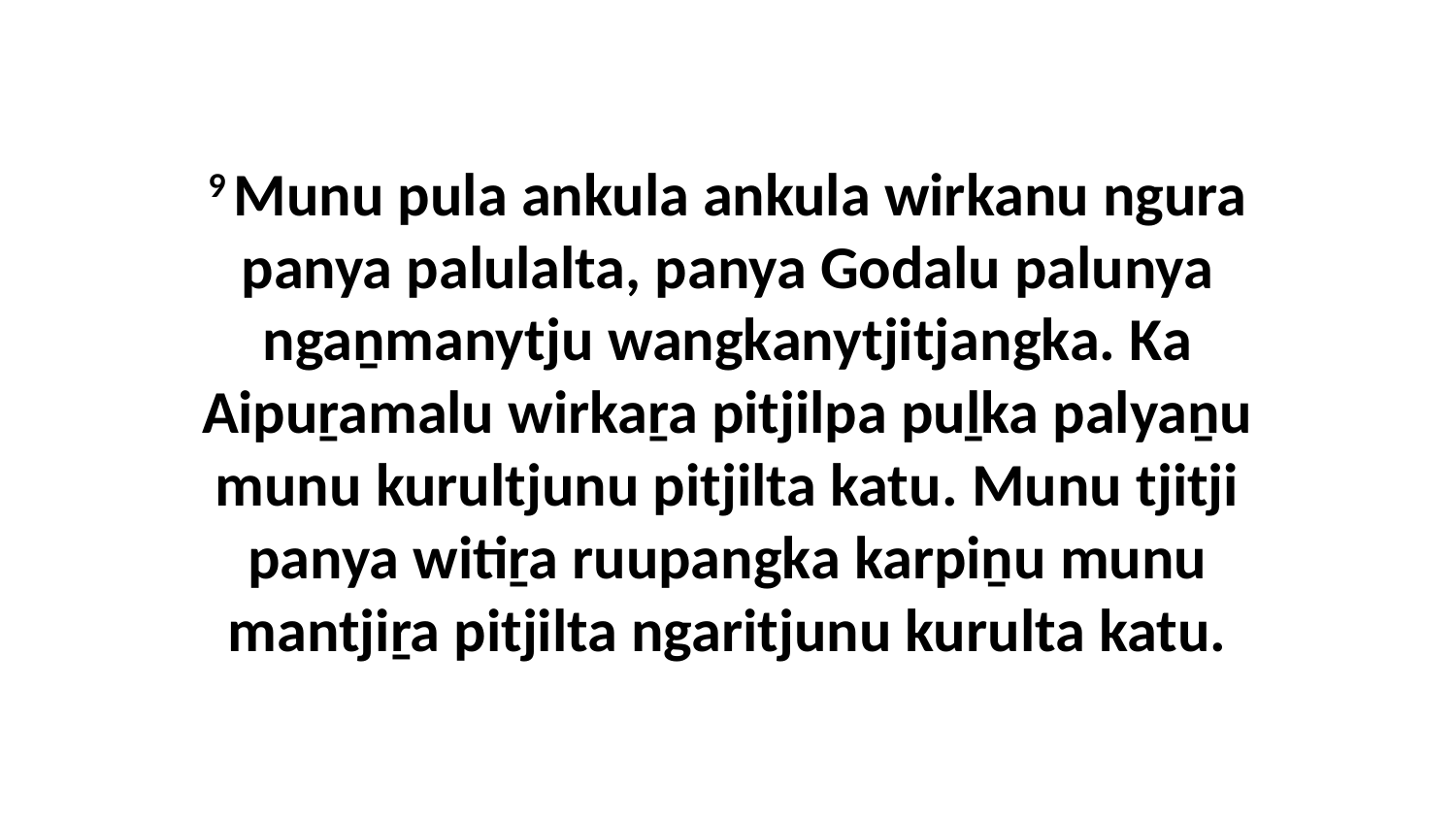

9 Munu pula ankula ankula wirkanu ngura panya palulalta, panya Godalu palunya ngaṉmanytju wangkanytjitjangka. Ka Aipuṟamalu wirkaṟa pitjilpa puḻka palyaṉu munu kurultjunu pitjilta katu. Munu tjitji panya witiṟa ruupangka karpiṉu munu mantjiṟa pitjilta ngaritjunu kurulta katu.